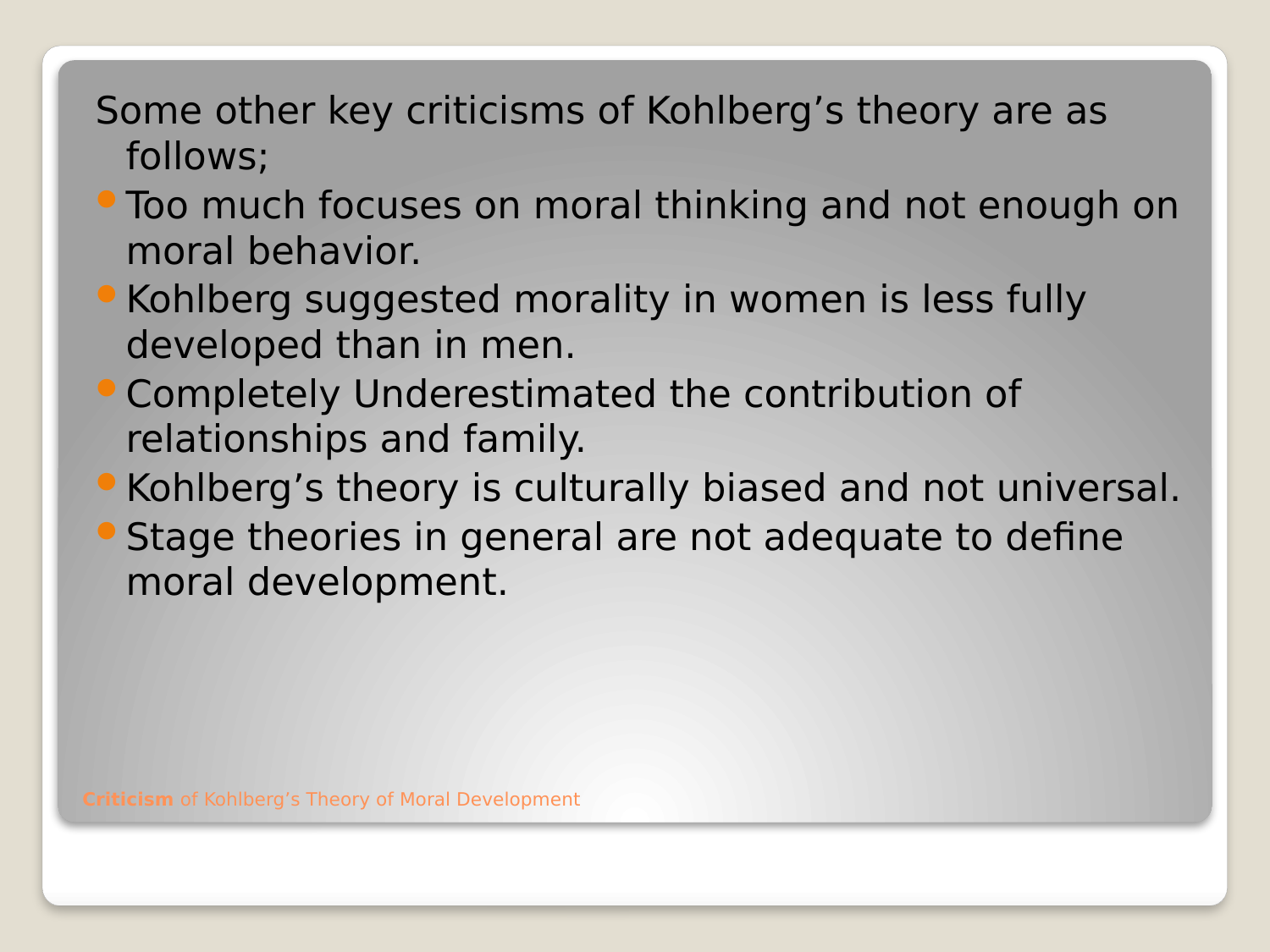

Some other key criticisms of Kohlberg’s theory are as follows;
Too much focuses on moral thinking and not enough on moral behavior.
Kohlberg suggested morality in women is less fully developed than in men.
Completely Underestimated the contribution of relationships and family.
Kohlberg’s theory is culturally biased and not universal.
Stage theories in general are not adequate to define moral development.

# Criticism of Kohlberg’s Theory of Moral Development